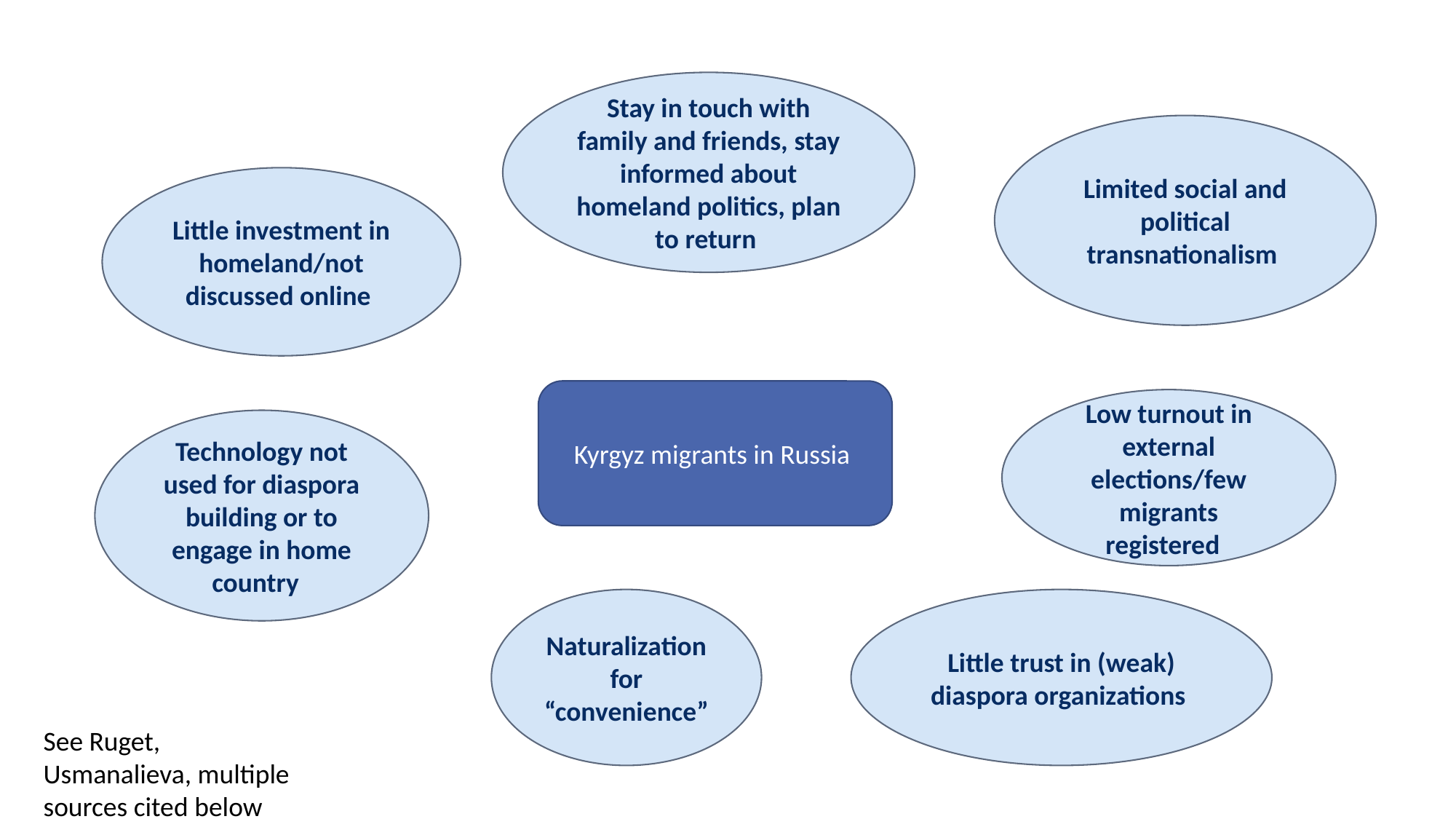

Stay in touch with family and friends, stay informed about homeland politics, plan to return
Limited social and political transnationalism
Little investment in homeland/not discussed online
Kyrgyz migrants in Russia
Low turnout in external elections/few migrants registered
Technology not used for diaspora building or to engage in home country
Naturalization for “convenience”
Little trust in (weak) diaspora organizations
See Ruget, Usmanalieva, multiple sources cited below